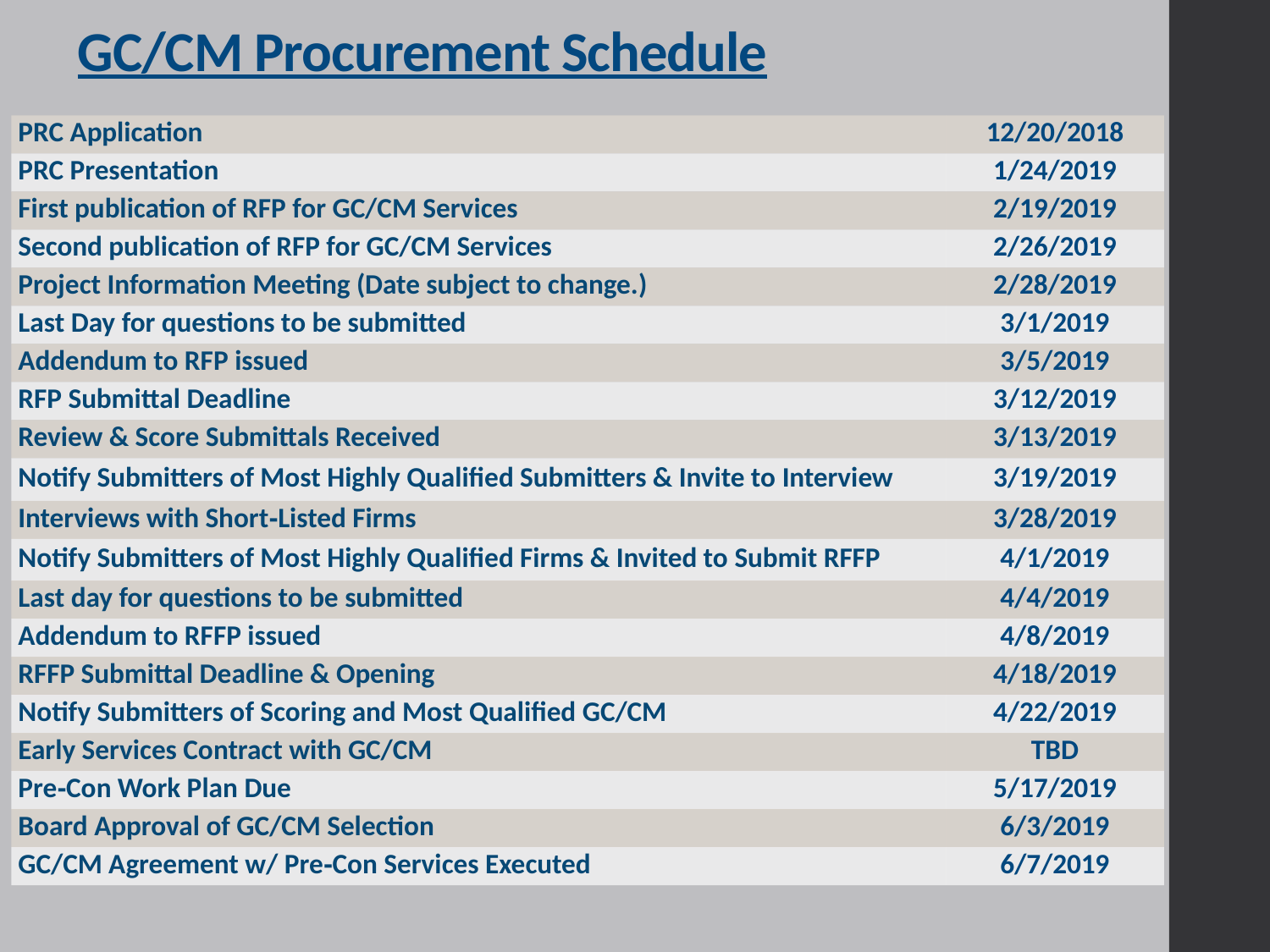

# GC/CM Procurement Schedule
| PRC Application | 12/20/2018 |
| --- | --- |
| PRC Presentation | 1/24/2019 |
| First publication of RFP for GC/CM Services | 2/19/2019 |
| Second publication of RFP for GC/CM Services | 2/26/2019 |
| Project Information Meeting (Date subject to change.) | 2/28/2019 |
| Last Day for questions to be submitted | 3/1/2019 |
| Addendum to RFP issued | 3/5/2019 |
| RFP Submittal Deadline | 3/12/2019 |
| Review & Score Submittals Received | 3/13/2019 |
| Notify Submitters of Most Highly Qualified Submitters & Invite to Interview | 3/19/2019 |
| Interviews with Short‐Listed Firms | 3/28/2019 |
| Notify Submitters of Most Highly Qualified Firms & Invited to Submit RFFP | 4/1/2019 |
| Last day for questions to be submitted | 4/4/2019 |
| Addendum to RFFP issued | 4/8/2019 |
| RFFP Submittal Deadline & Opening | 4/18/2019 |
| Notify Submitters of Scoring and Most Qualified GC/CM | 4/22/2019 |
| Early Services Contract with GC/CM | TBD |
| Pre‐Con Work Plan Due | 5/17/2019 |
| Board Approval of GC/CM Selection | 6/3/2019 |
| GC/CM Agreement w/ Pre‐Con Services Executed | 6/7/2019 |